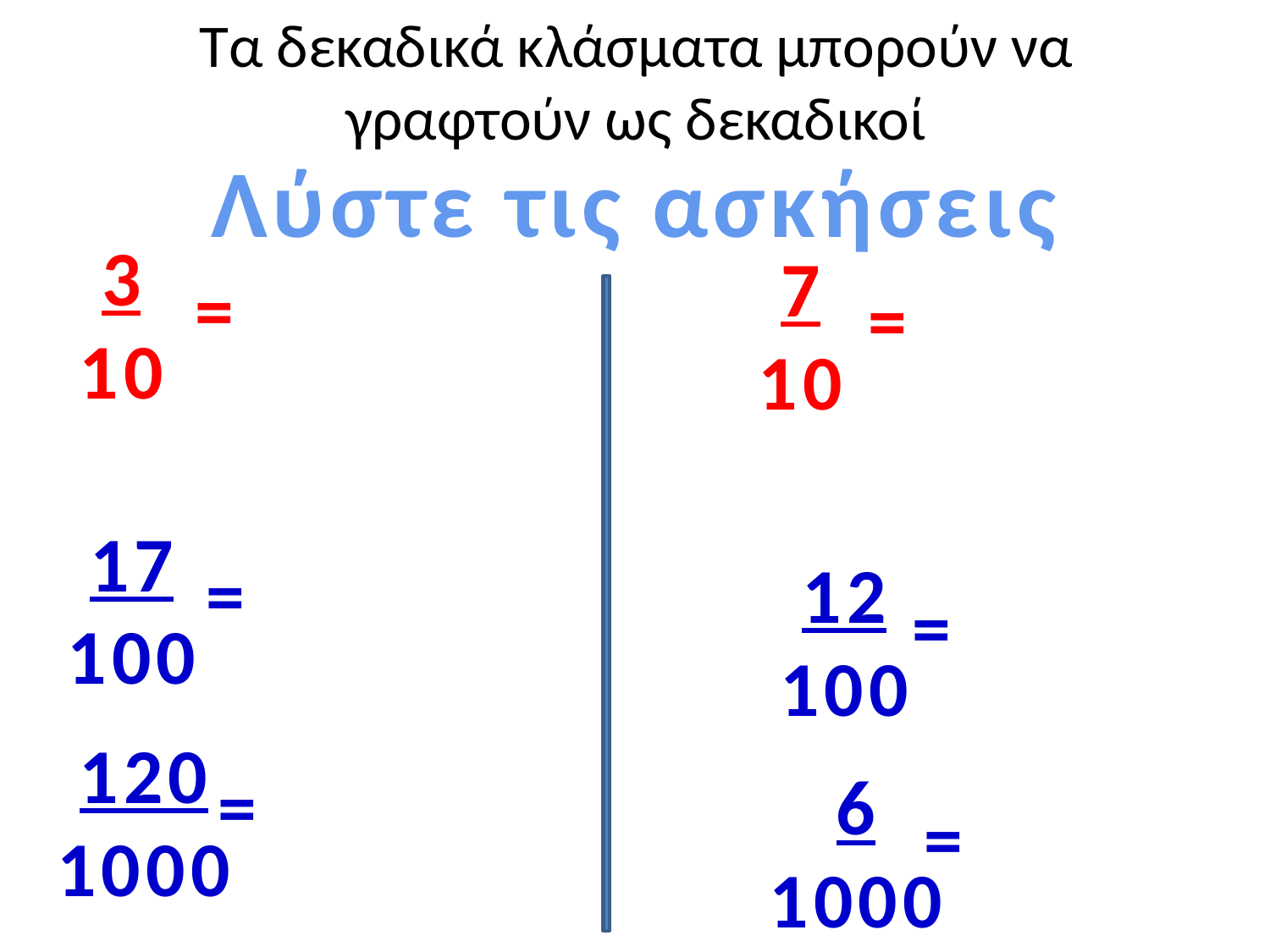

# Τα δεκαδικά κλάσματα μπορούν να γραφτούν ως δεκαδικοί
Λύστε τις ασκήσεις
3
10
7
10
=
=

17
100
=
12
100
=
120
1000
=
6
1000
=